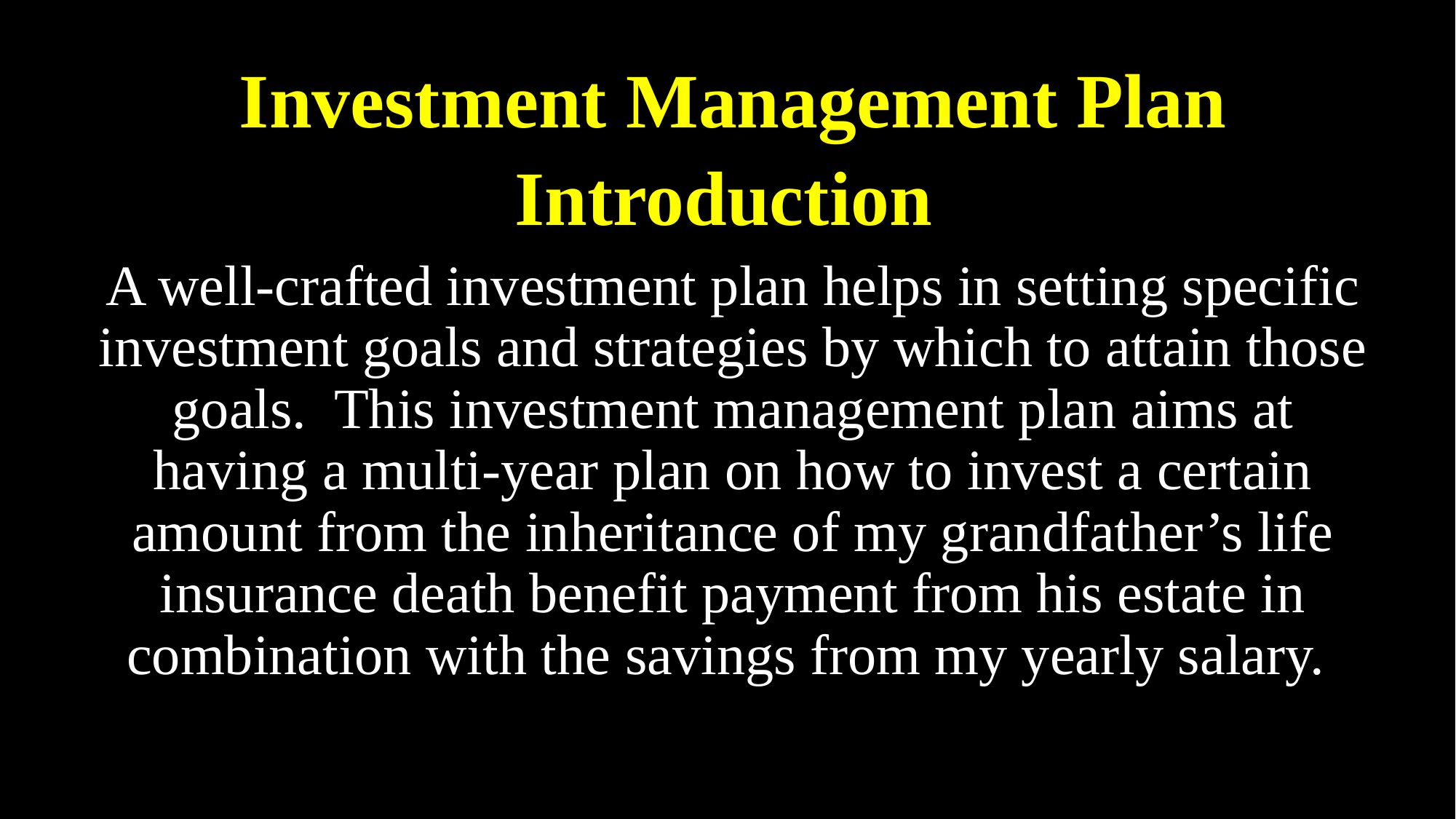

Investment Management Plan
Introduction
A well-crafted investment plan helps in setting specific investment goals and strategies by which to attain those goals.  This investment management plan aims at having a multi-year plan on how to invest a certain amount from the inheritance of my grandfather’s life insurance death benefit payment from his estate in combination with the savings from my yearly salary.